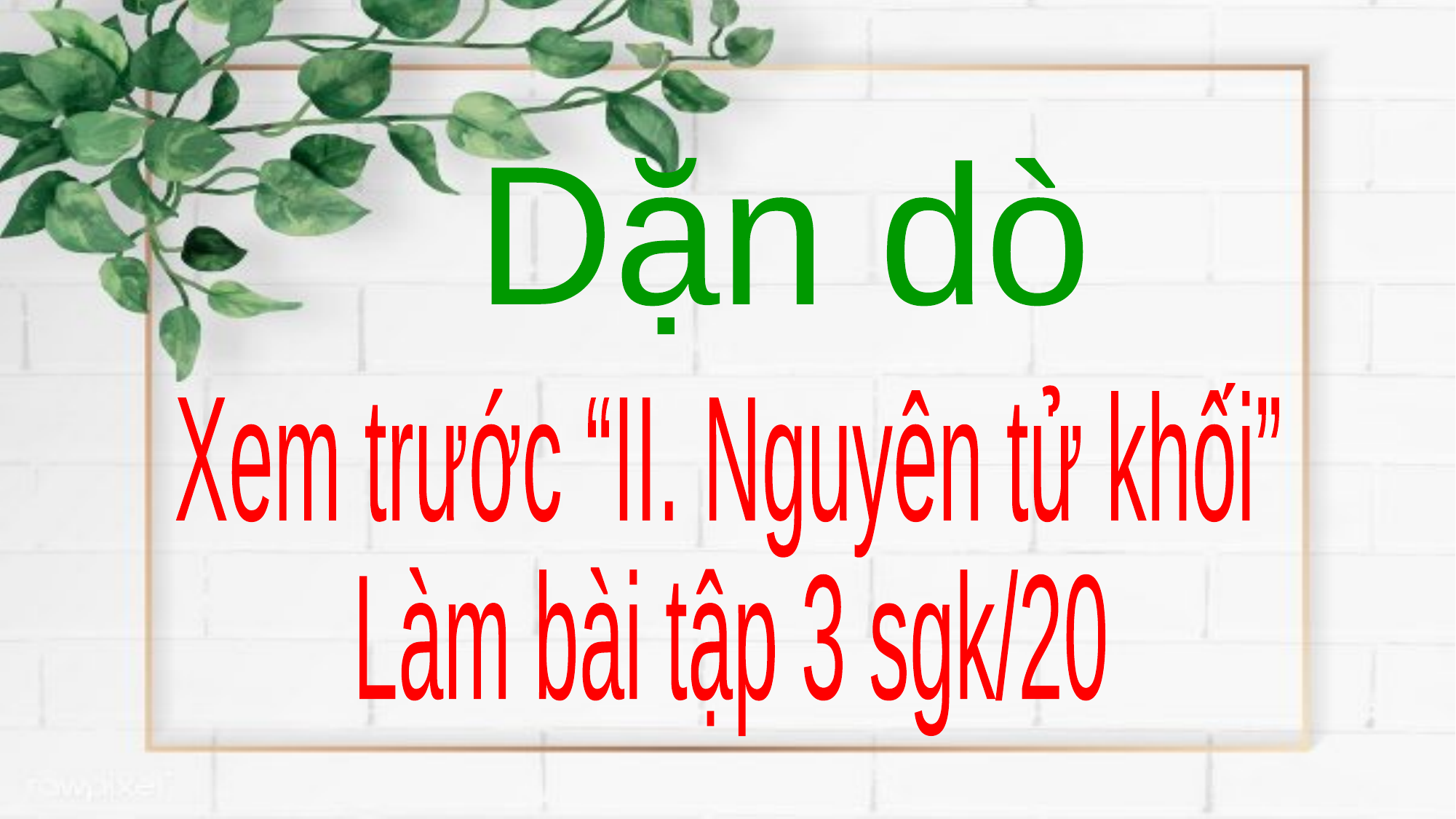

Dặn dò
Xem trước “II. Nguyên tử khối”
Làm bài tập 3 sgk/20